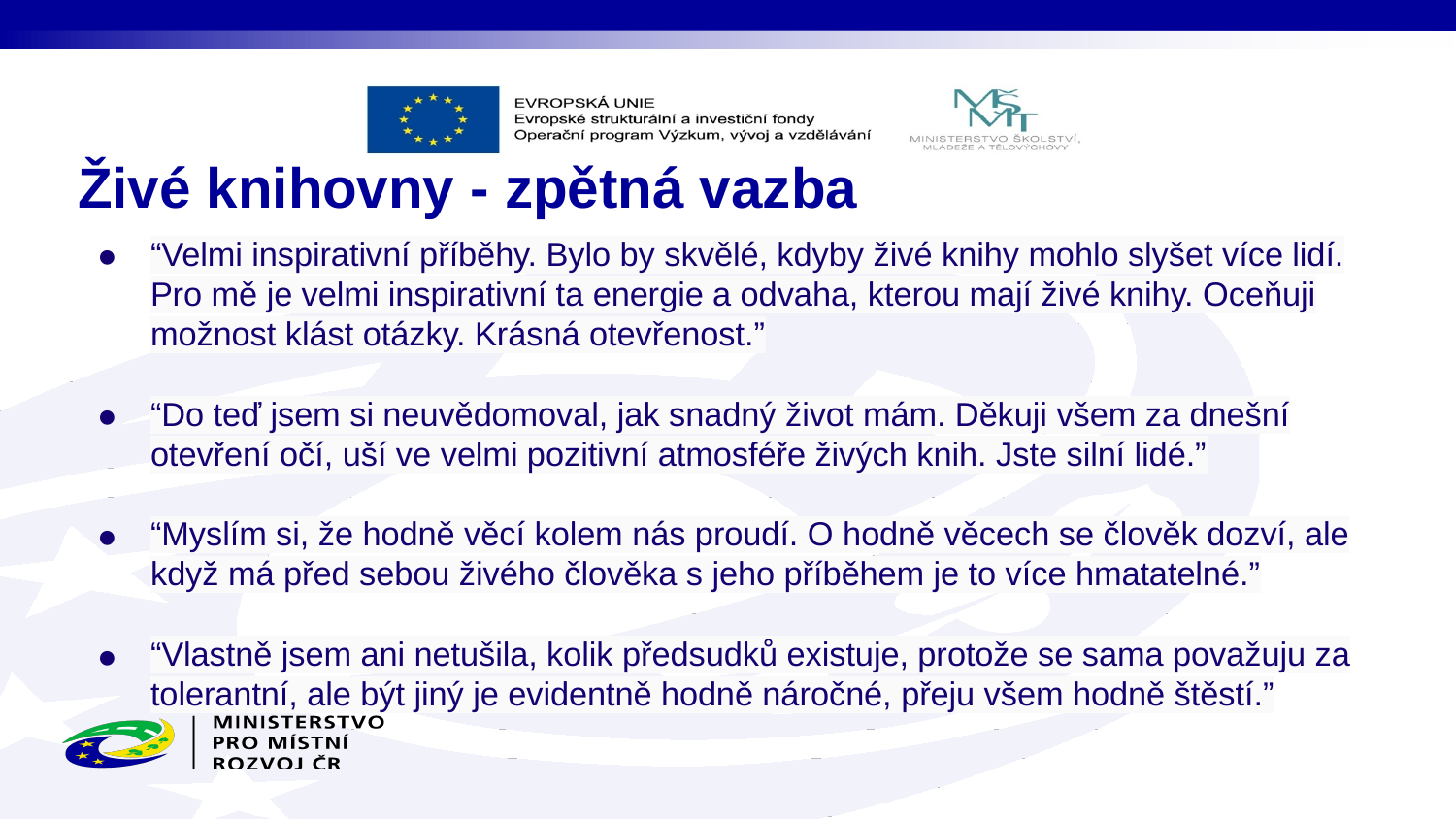

# Živé knihovny - zpětná vazba
“Velmi inspirativní příběhy. Bylo by skvělé, kdyby živé knihy mohlo slyšet více lidí. Pro mě je velmi inspirativní ta energie a odvaha, kterou mají živé knihy. Oceňuji možnost klást otázky. Krásná otevřenost.”

“Do teď jsem si neuvědomoval, jak snadný život mám. Děkuji všem za dnešní otevření očí, uší ve velmi pozitivní atmosféře živých knih. Jste silní lidé.”

“Myslím si, že hodně věcí kolem nás proudí. O hodně věcech se člověk dozví, ale když má před sebou živého člověka s jeho příběhem je to více hmatatelné.”

“Vlastně jsem ani netušila, kolik předsudků existuje, protože se sama považuju za tolerantní, ale být jiný je evidentně hodně náročné, přeju všem hodně štěstí.”